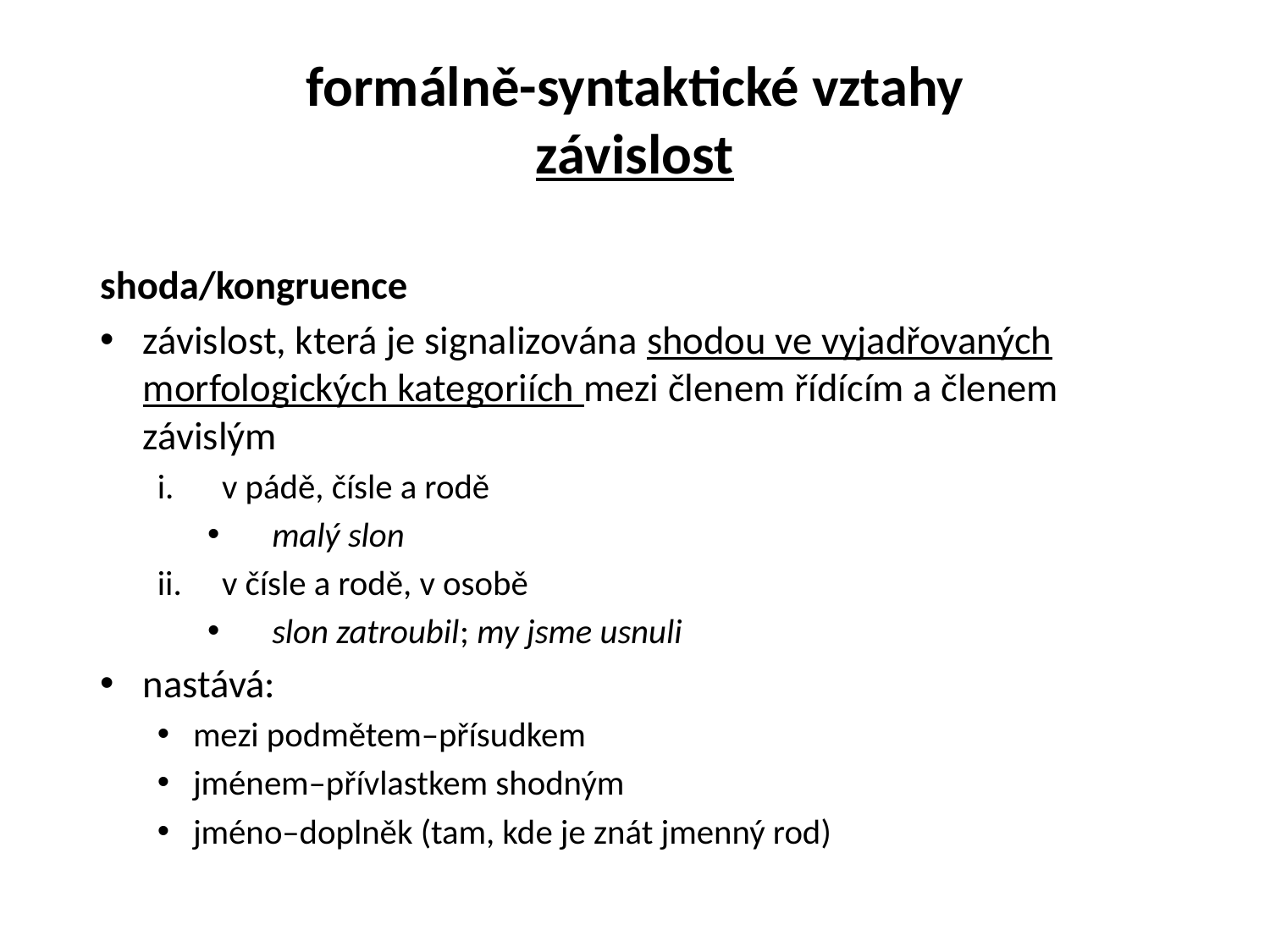

# formálně-syntaktické vztahy závislost
shoda/kongruence
závislost, která je signalizována shodou ve vyjadřovaných morfologických kategoriích mezi členem řídícím a členem závislým
v pádě, čísle a rodě
malý slon
v čísle a rodě, v osobě
slon zatroubil; my jsme usnuli
nastává:
mezi podmětem–přísudkem
jménem–přívlastkem shodným
jméno–doplněk (tam, kde je znát jmenný rod)